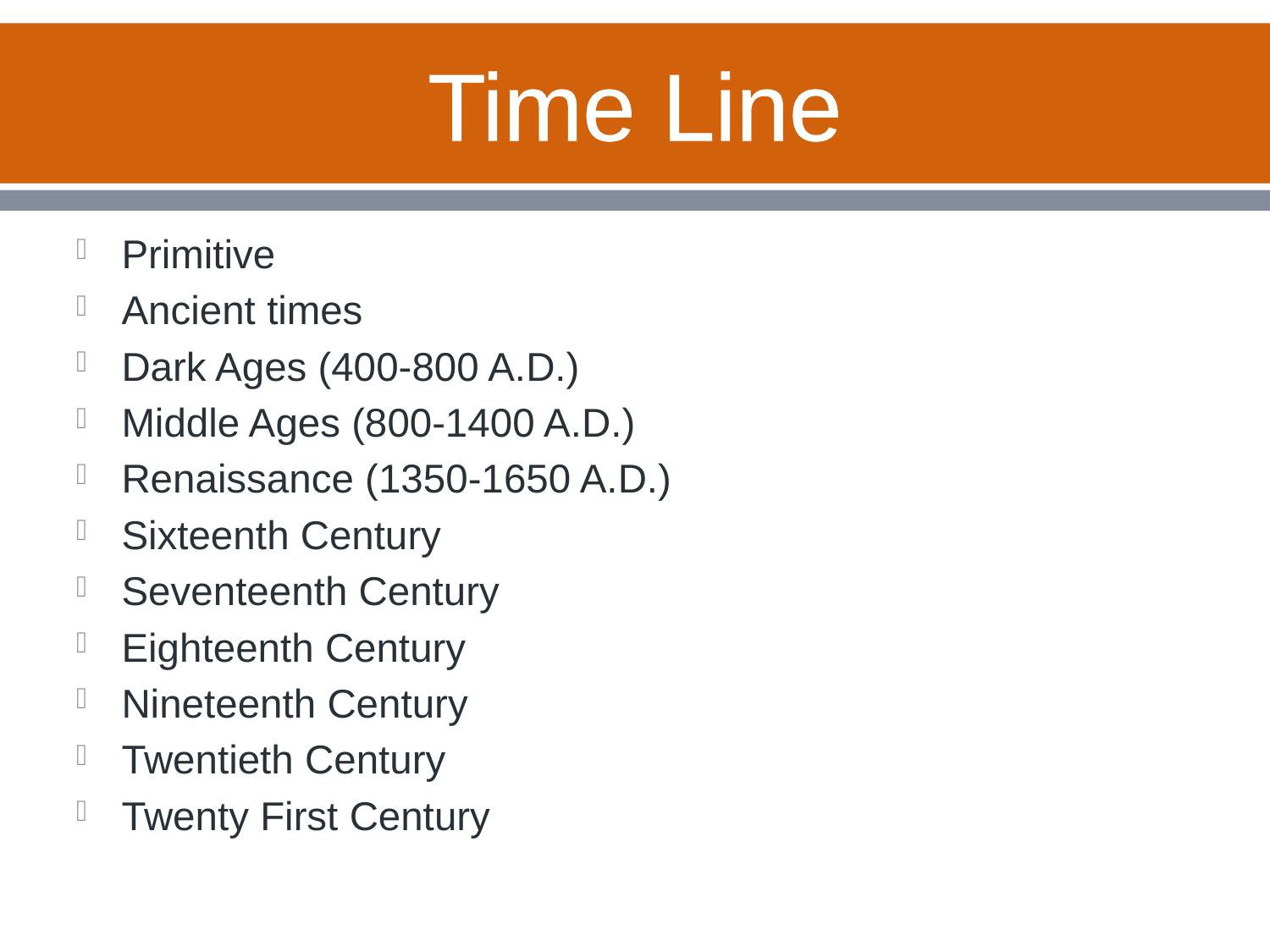

# Time Line
Primitive
Ancient times
Dark Ages (400-800 A.D.)
Middle Ages (800-1400 A.D.)
Renaissance (1350-1650 A.D.)
Sixteenth Century
Seventeenth Century
Eighteenth Century
Nineteenth Century
Twentieth Century
Twenty First Century